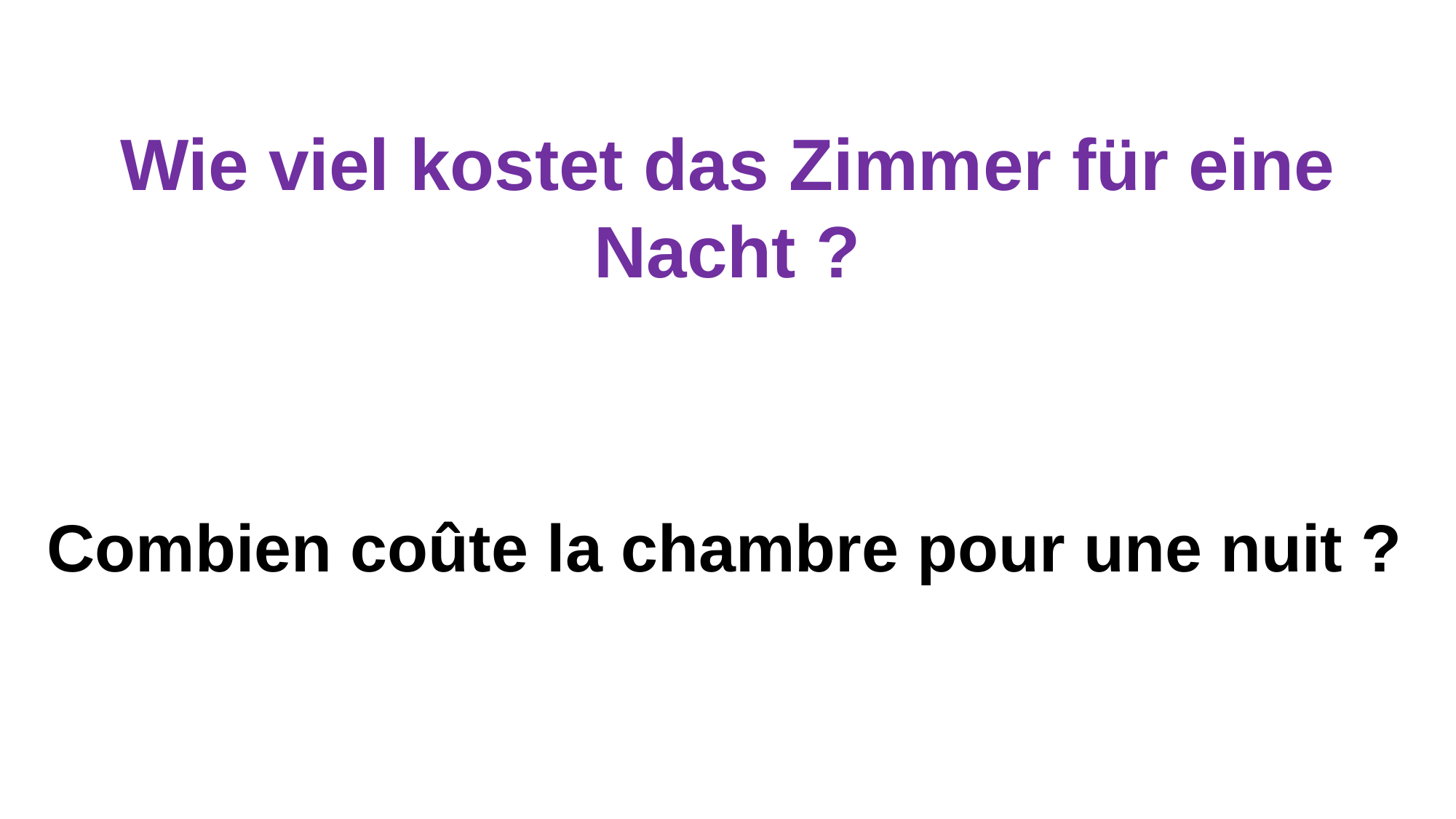

# Wie viel kostet das Zimmer für eine Nacht ?
Combien coûte la chambre pour une nuit ?